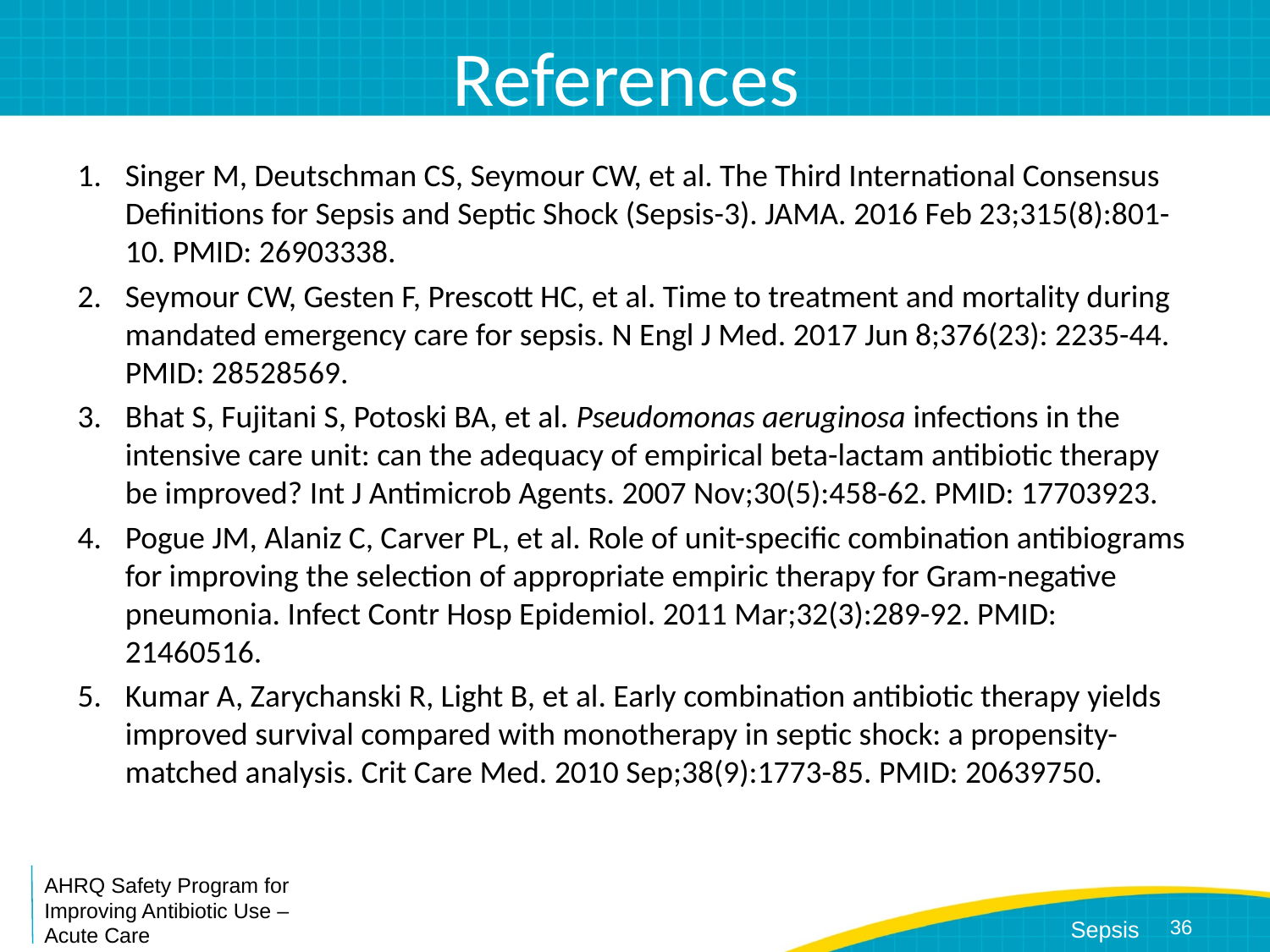

# References
Singer M, Deutschman CS, Seymour CW, et al. The Third International Consensus Definitions for Sepsis and Septic Shock (Sepsis-3). JAMA. 2016 Feb 23;315(8):801-10. PMID: 26903338.
Seymour CW, Gesten F, Prescott HC, et al. Time to treatment and mortality during mandated emergency care for sepsis. N Engl J Med. 2017 Jun 8;376(23): 2235-44. PMID: 28528569.
Bhat S, Fujitani S, Potoski BA, et al. Pseudomonas aeruginosa infections in the intensive care unit: can the adequacy of empirical beta-lactam antibiotic therapy be improved? Int J Antimicrob Agents. 2007 Nov;30(5):458-62. PMID: 17703923.
Pogue JM, Alaniz C, Carver PL, et al. Role of unit-specific combination antibiograms for improving the selection of appropriate empiric therapy for Gram-negative pneumonia. Infect Contr Hosp Epidemiol. 2011 Mar;32(3):289-92. PMID: 21460516.
Kumar A, Zarychanski R, Light B, et al. Early combination antibiotic therapy yields improved survival compared with monotherapy in septic shock: a propensity-matched analysis. Crit Care Med. 2010 Sep;38(9):1773-85. PMID: 20639750.
36